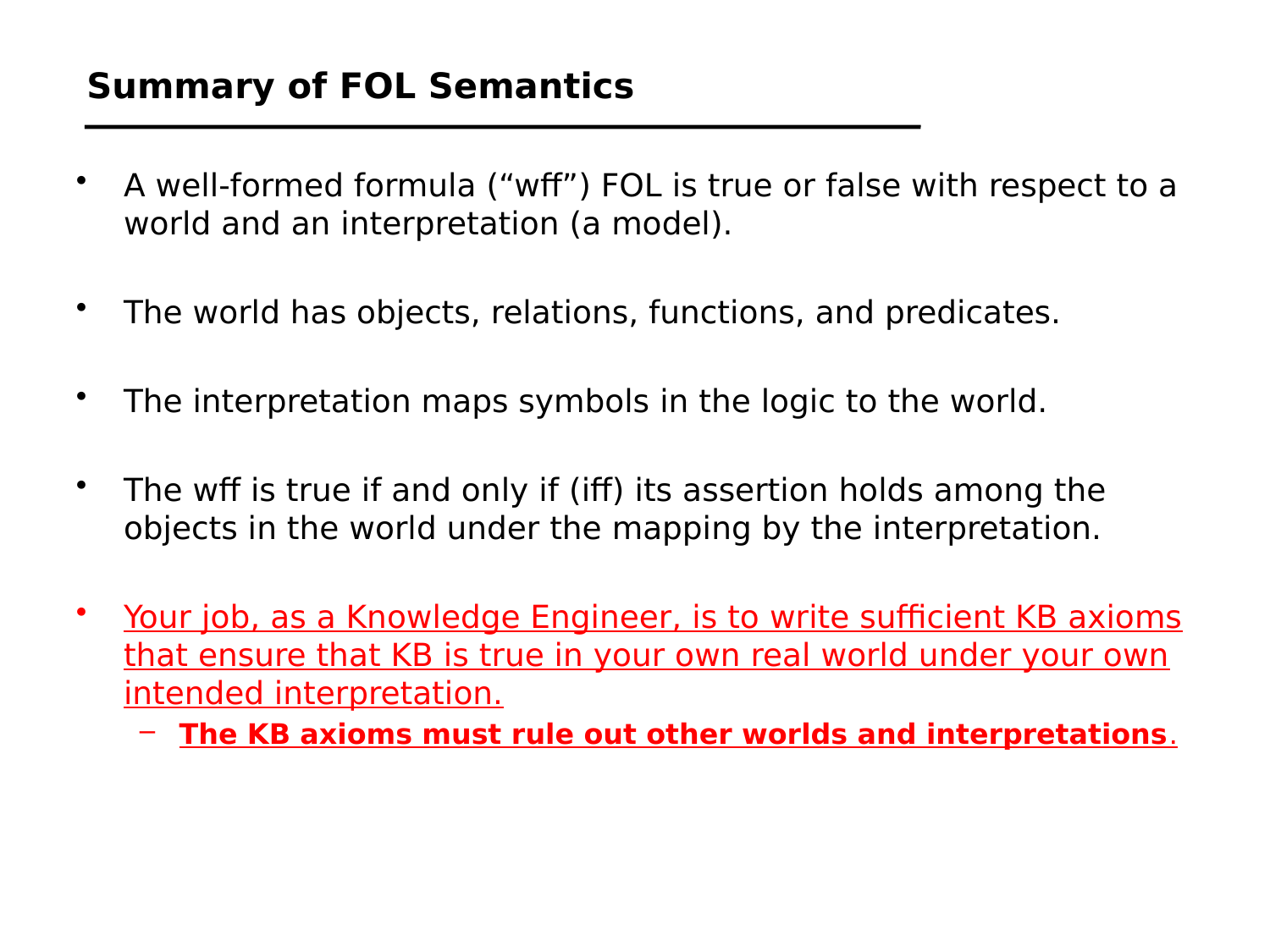

# Summary of FOL Semantics
A well-formed formula (“wff”) FOL is true or false with respect to a world and an interpretation (a model).

The world has objects, relations, functions, and predicates.

The interpretation maps symbols in the logic to the world.

The wff is true if and only if (iff) its assertion holds among the objects in the world under the mapping by the interpretation.

Your job, as a Knowledge Engineer, is to write sufficient KB axioms that ensure that KB is true in your own real world under your own intended interpretation.
The KB axioms must rule out other worlds and interpretations.